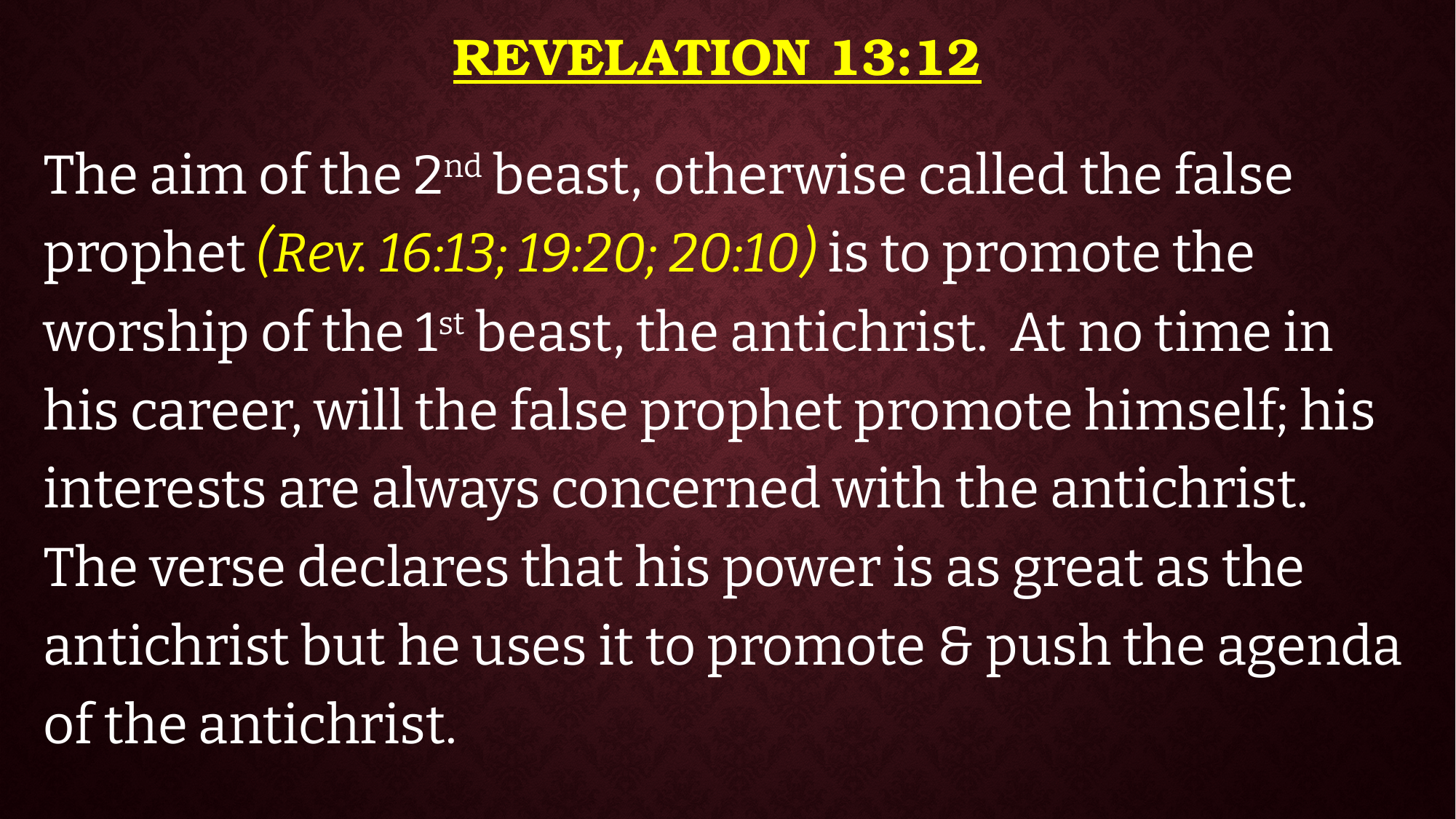

# Revelation 13:12
The aim of the 2nd beast, otherwise called the false prophet (Rev. 16:13; 19:20; 20:10) is to promote the worship of the 1st beast, the antichrist.  At no time in his career, will the false prophet promote himself; his interests are always concerned with the antichrist. The verse declares that his power is as great as the antichrist but he uses it to promote & push the agenda of the antichrist.